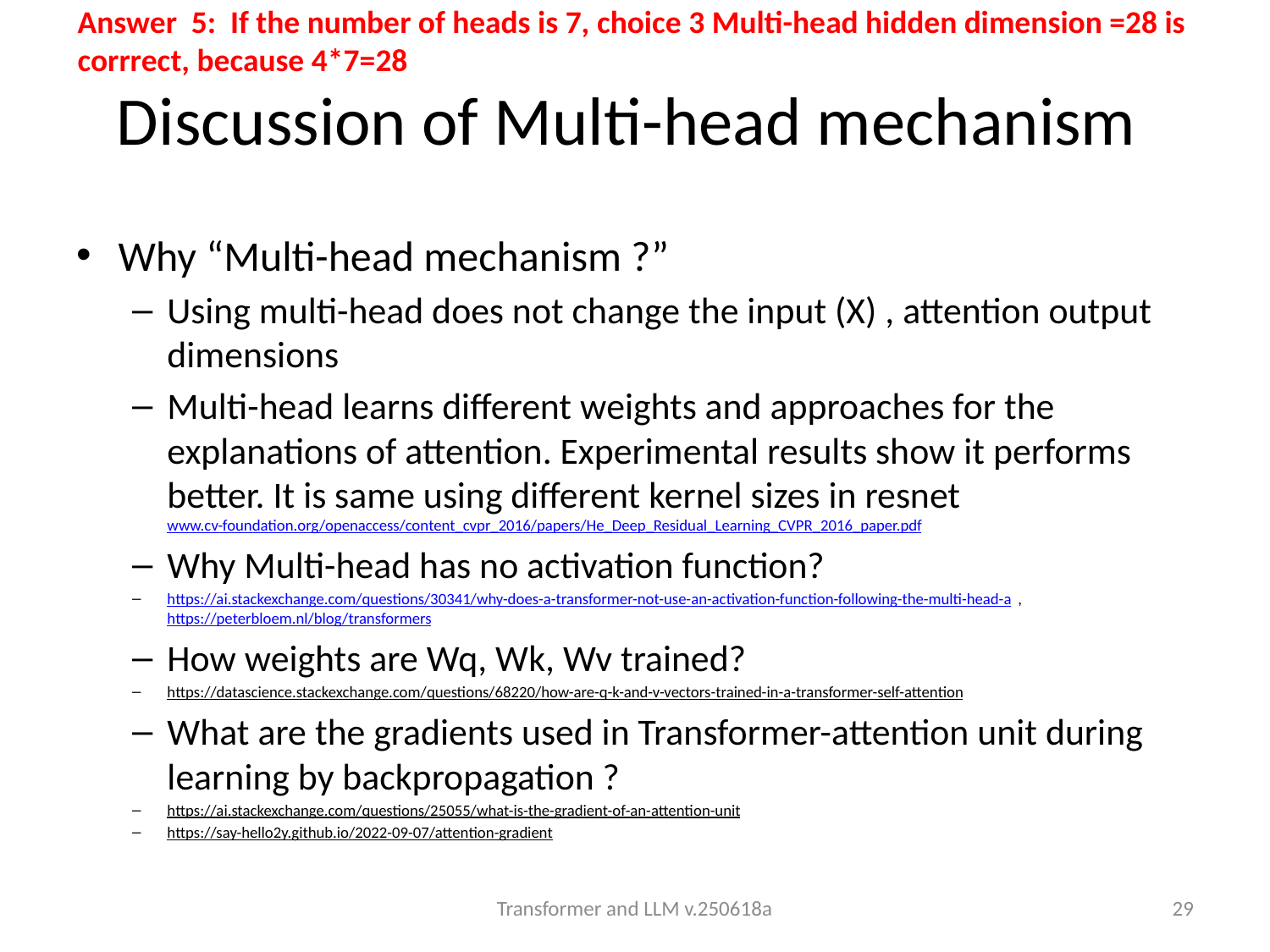

Answer  5:  If the number of heads is 7, choice 3 Multi-head hidden dimension =28 is corrrect, because 4*7=28
# Discussion of Multi-head mechanism
Why “Multi-head mechanism ?”
Using multi-head does not change the input (X) , attention output dimensions
Multi-head learns different weights and approaches for the explanations of attention. Experimental results show it performs better. It is same using different kernel sizes in resnet www.cv-foundation.org/openaccess/content_cvpr_2016/papers/He_Deep_Residual_Learning_CVPR_2016_paper.pdf
Why Multi-head has no activation function?
https://ai.stackexchange.com/questions/30341/why-does-a-transformer-not-use-an-activation-function-following-the-multi-head-a  , https://peterbloem.nl/blog/transformers
How weights are Wq, Wk, Wv trained?
https://datascience.stackexchange.com/questions/68220/how-are-q-k-and-v-vectors-trained-in-a-transformer-self-attention
What are the gradients used in Transformer-attention unit during learning by backpropagation ?
https://ai.stackexchange.com/questions/25055/what-is-the-gradient-of-an-attention-unit
https://say-hello2y.github.io/2022-09-07/attention-gradient

Transformer and LLM v.250618a
29